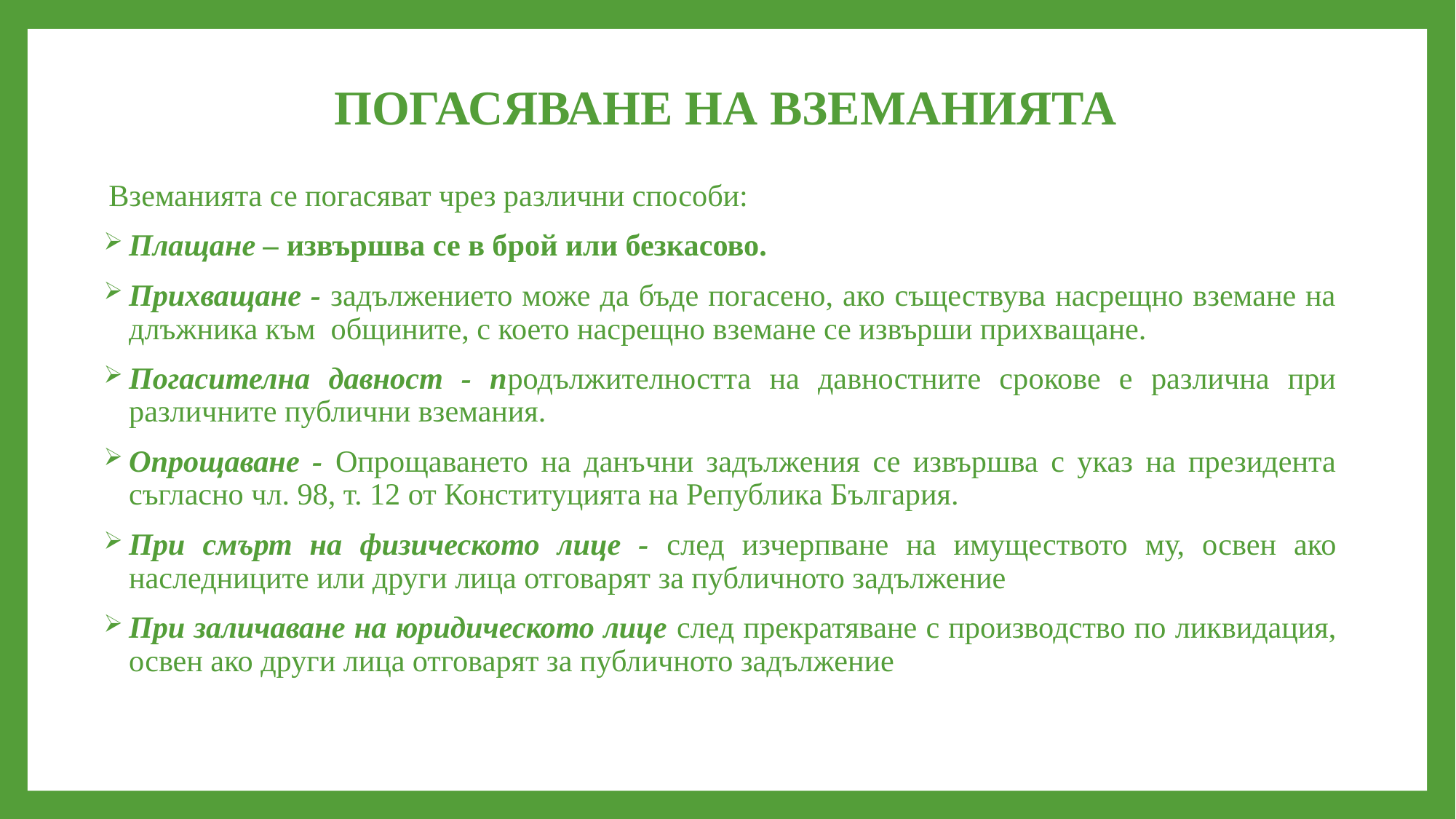

# ПОГАСЯВАНЕ НА ВЗЕМАНИЯТА
Вземанията се погасяват чрез различни способи:
Плащане – извършва се в брой или безкасово.
Прихващане - задължението може да бъде погасено, ако съществува насрещно вземане на длъжника към  общините, с което насрещно вземане се извърши прихващане.
Погасителна давност - продължителността на давностните срокове е различна при различните публични вземания.
Опрощаване - Опрощаването на данъчни задължения се извършва с указ на президента съгласно чл. 98, т. 12 от Конституцията на Република България.
При смърт на физическото лице - след изчерпване на имуществото му, освен ако наследниците или други лица отговарят за публичното задължение
При заличаване на юридическото лице след прекратяване с производство по ликвидация, освен ако други лица отговарят за публичното задължение